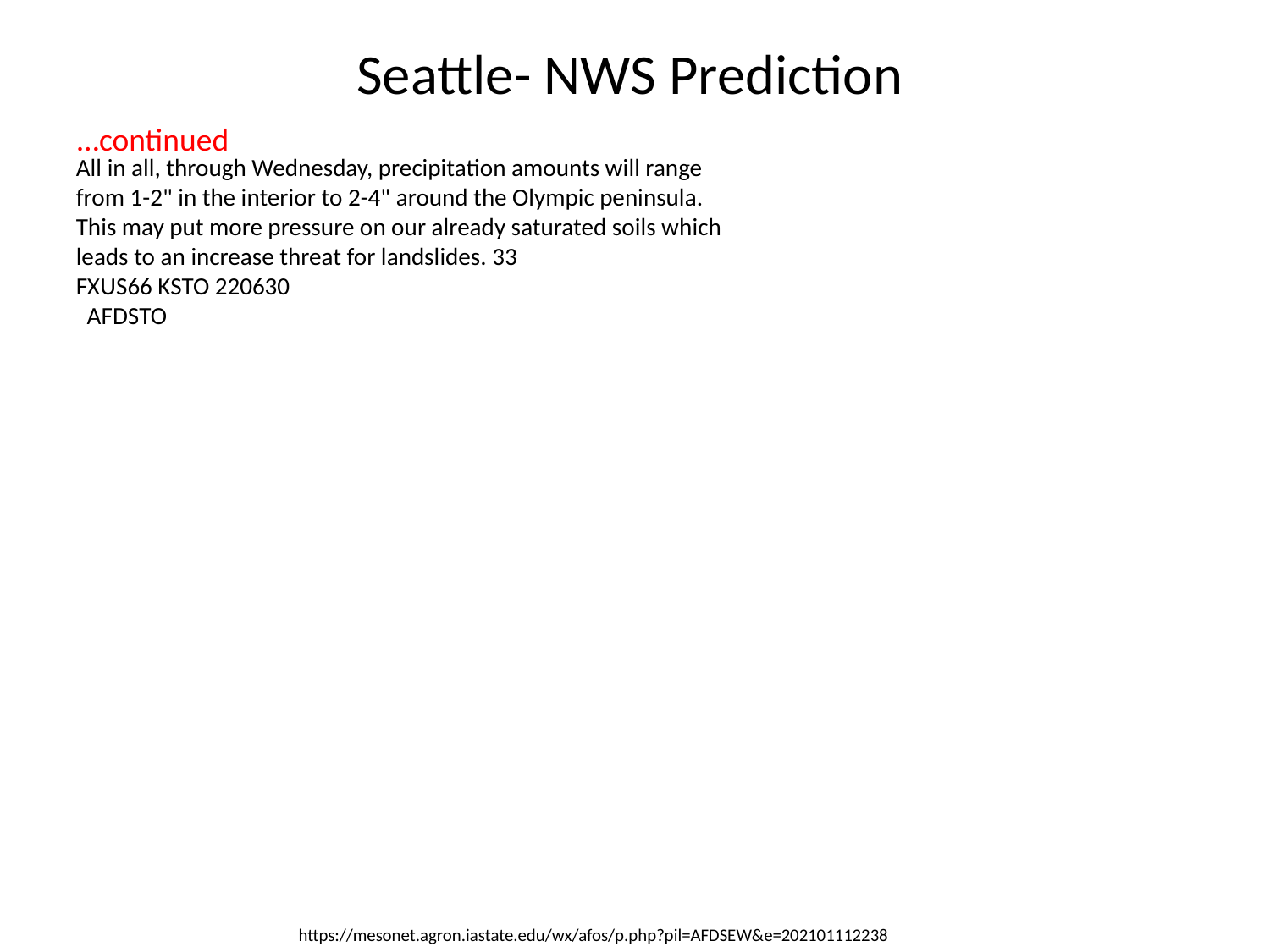

Seattle- NWS Prediction
…continued

All in all, through Wednesday, precipitation amounts will range
from 1-2" in the interior to 2-4" around the Olympic peninsula.
This may put more pressure on our already saturated soils which
leads to an increase threat for landslides. 33
FXUS66 KSTO 220630
  AFDSTO

https://mesonet.agron.iastate.edu/wx/afos/p.php?pil=AFDSEW&e=202101112238